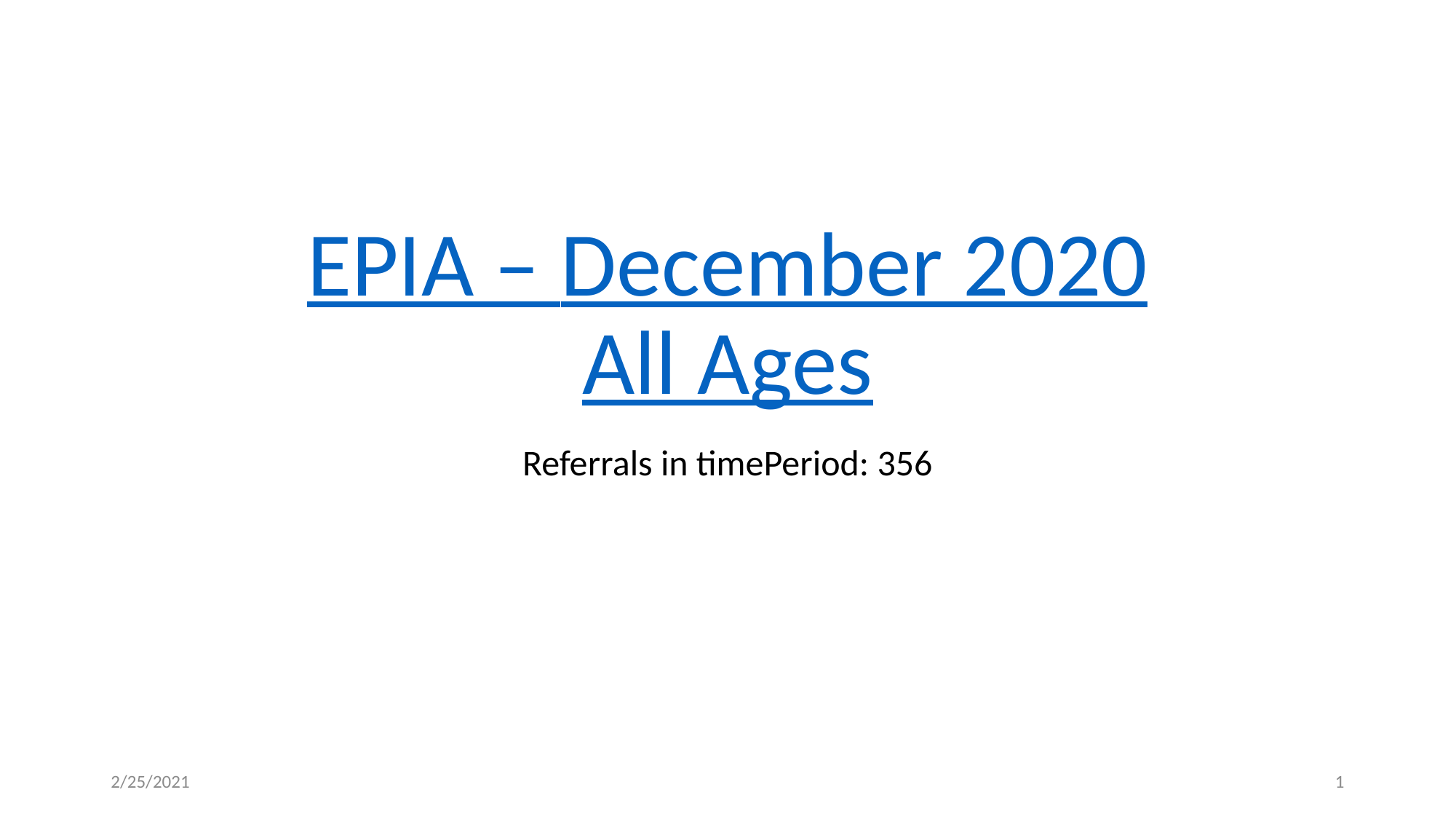

# EPIA – December 2020 All Ages
Referrals in timePeriod: 356
2/25/2021
1